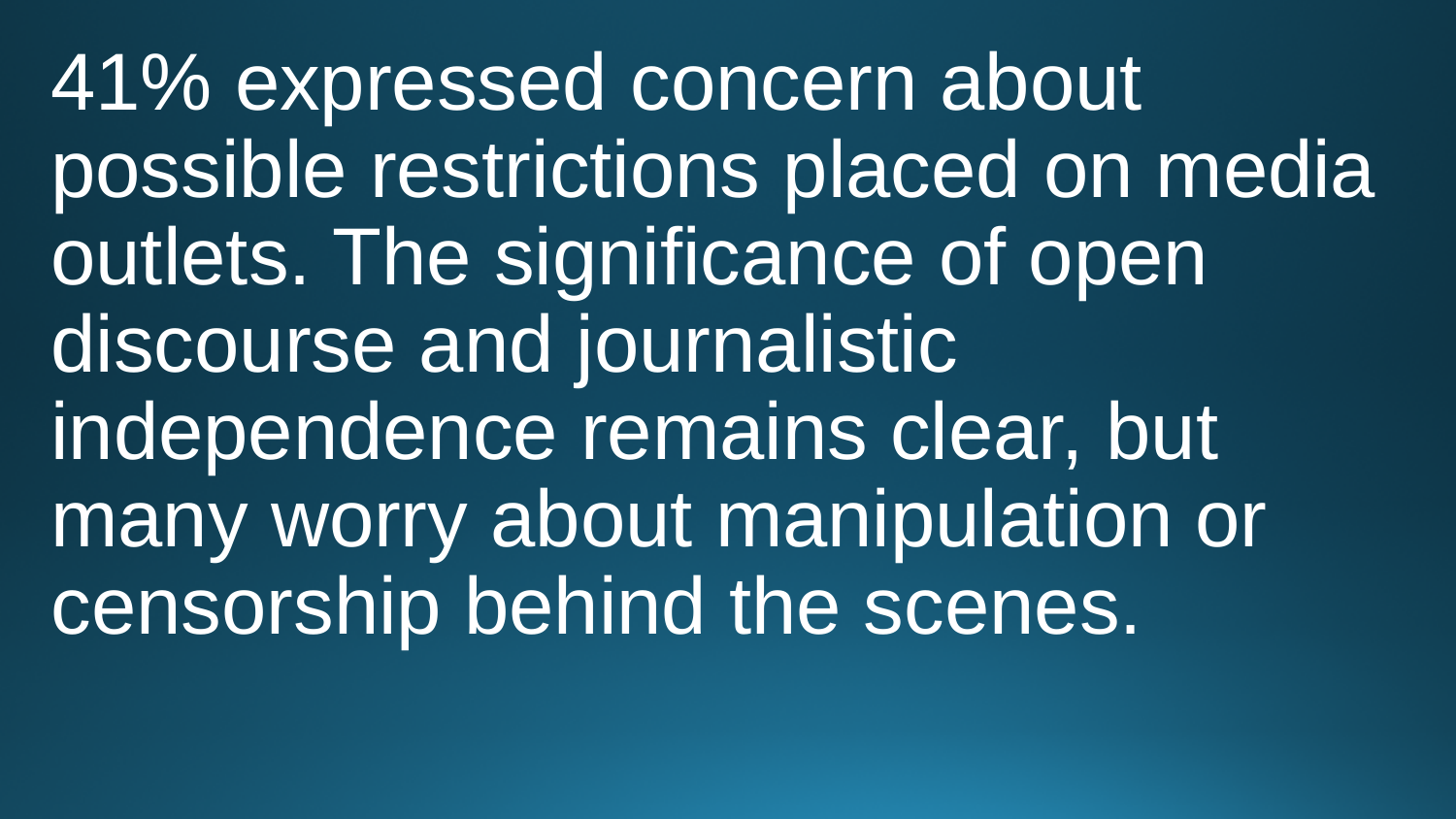

41% expressed concern about possible restrictions placed on media outlets. The significance of open discourse and journalistic independence remains clear, but many worry about manipulation or censorship behind the scenes.